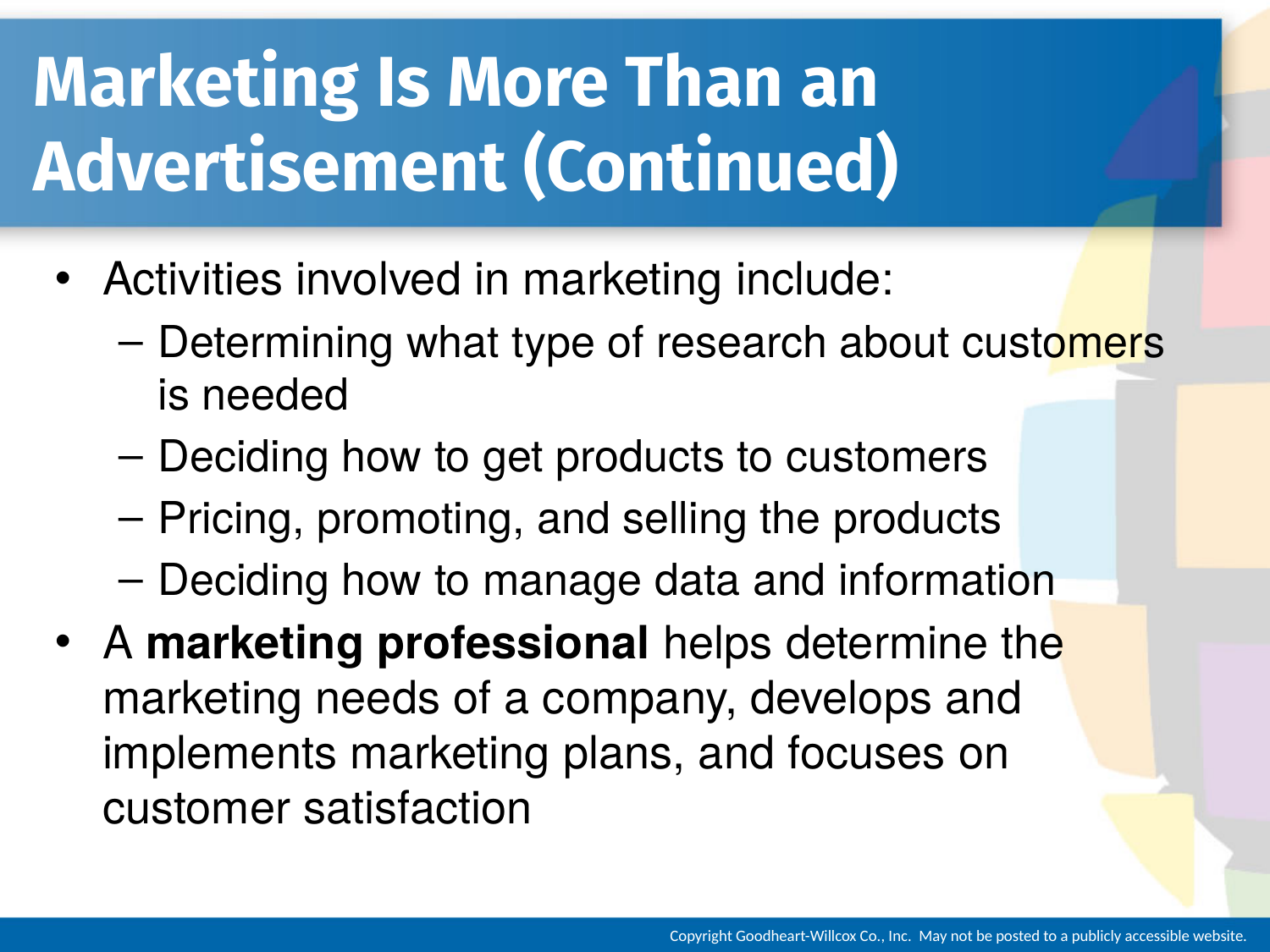

# Marketing Is More Than an Advertisement (Continued)
Activities involved in marketing include:
Determining what type of research about customers is needed
Deciding how to get products to customers
Pricing, promoting, and selling the products
Deciding how to manage data and information
A marketing professional helps determine the marketing needs of a company, develops and implements marketing plans, and focuses on customer satisfaction